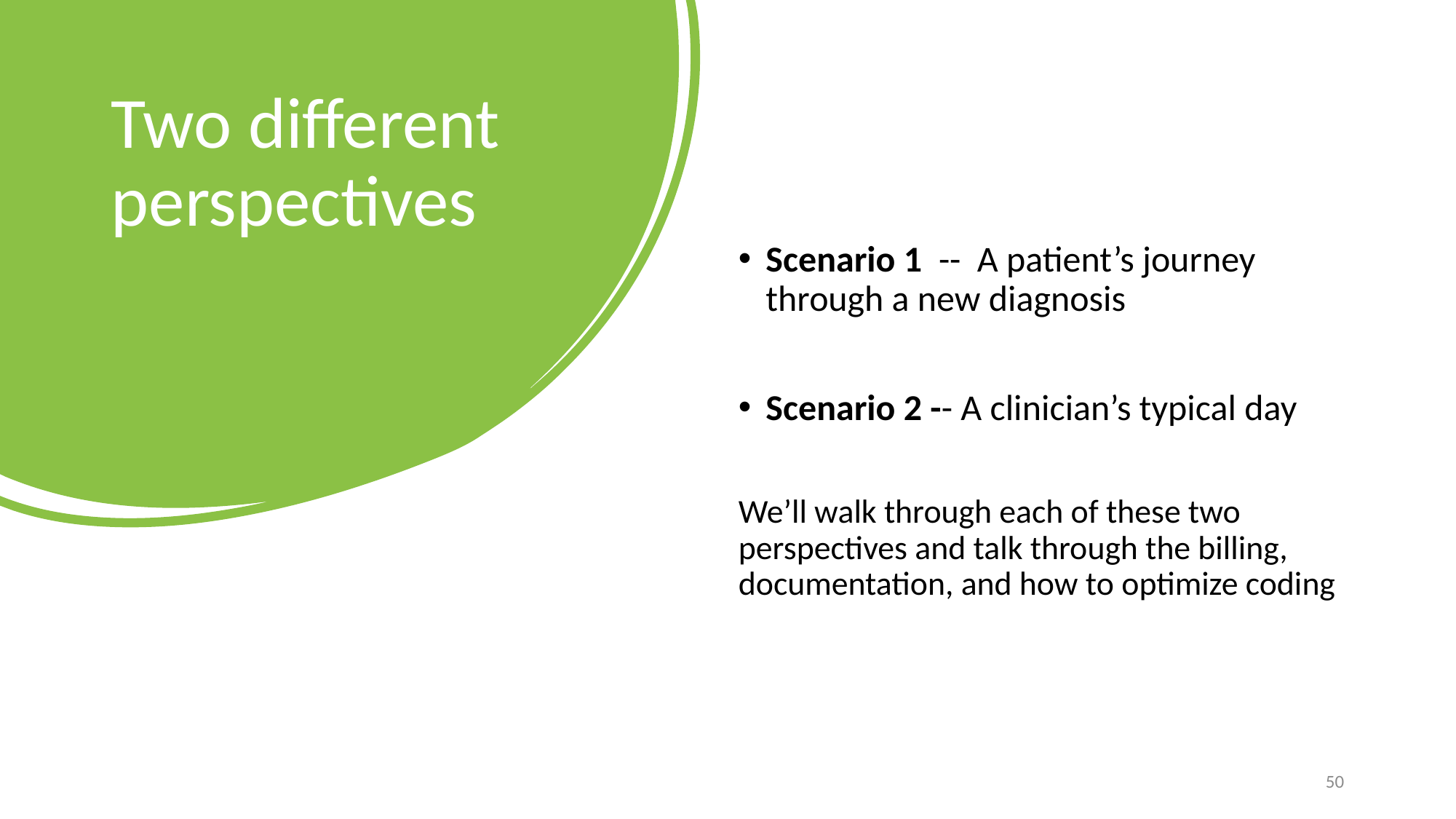

# Two different perspectives
Scenario 1  --  A patient’s journey through a new diagnosis

Scenario 2 -- A clinician’s typical day

We’ll walk through each of these two perspectives and talk through the billing, documentation, and how to optimize coding
50